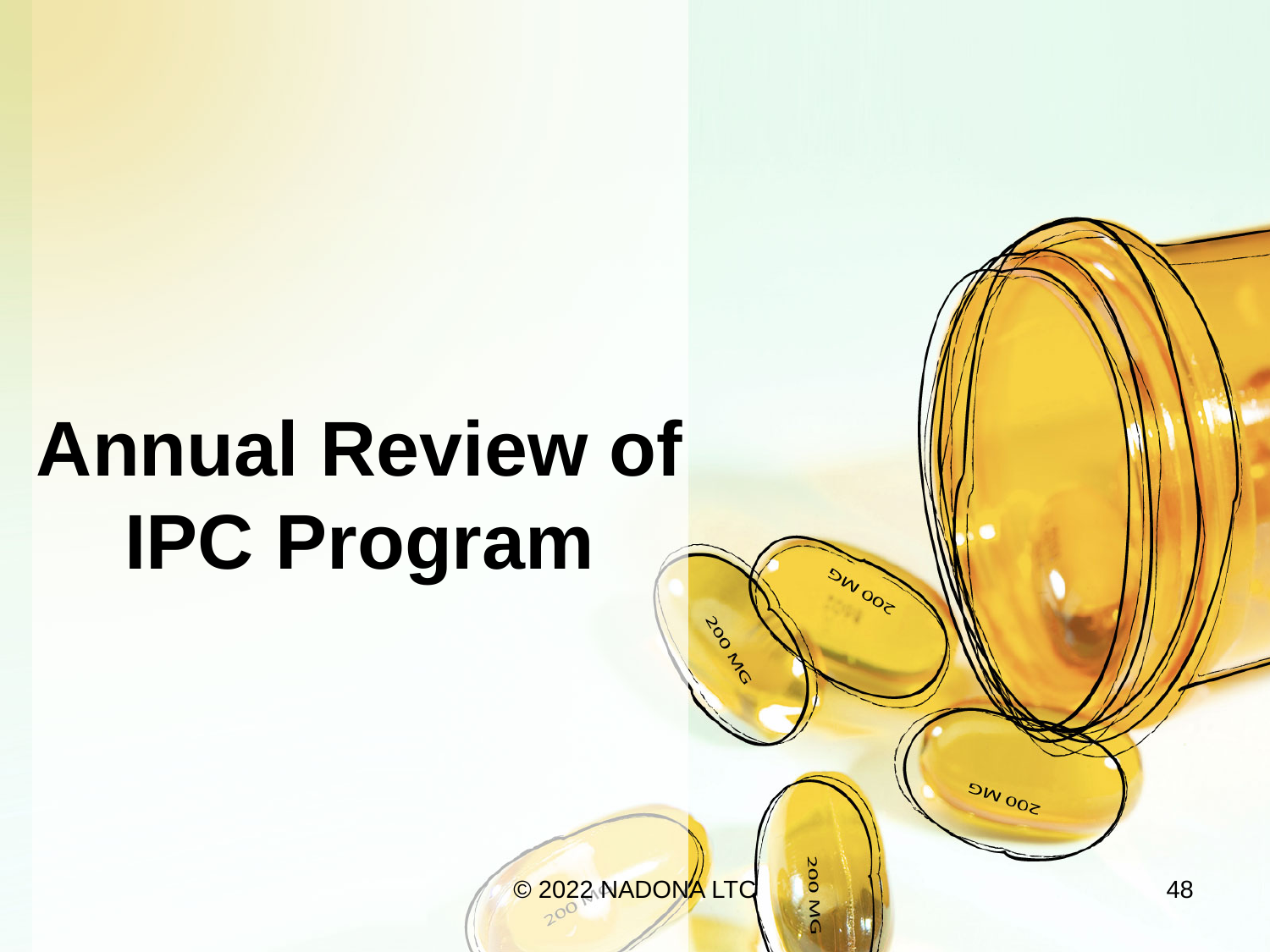

# Annual Review of IPC Program
© 2022 NADONA LTC
48